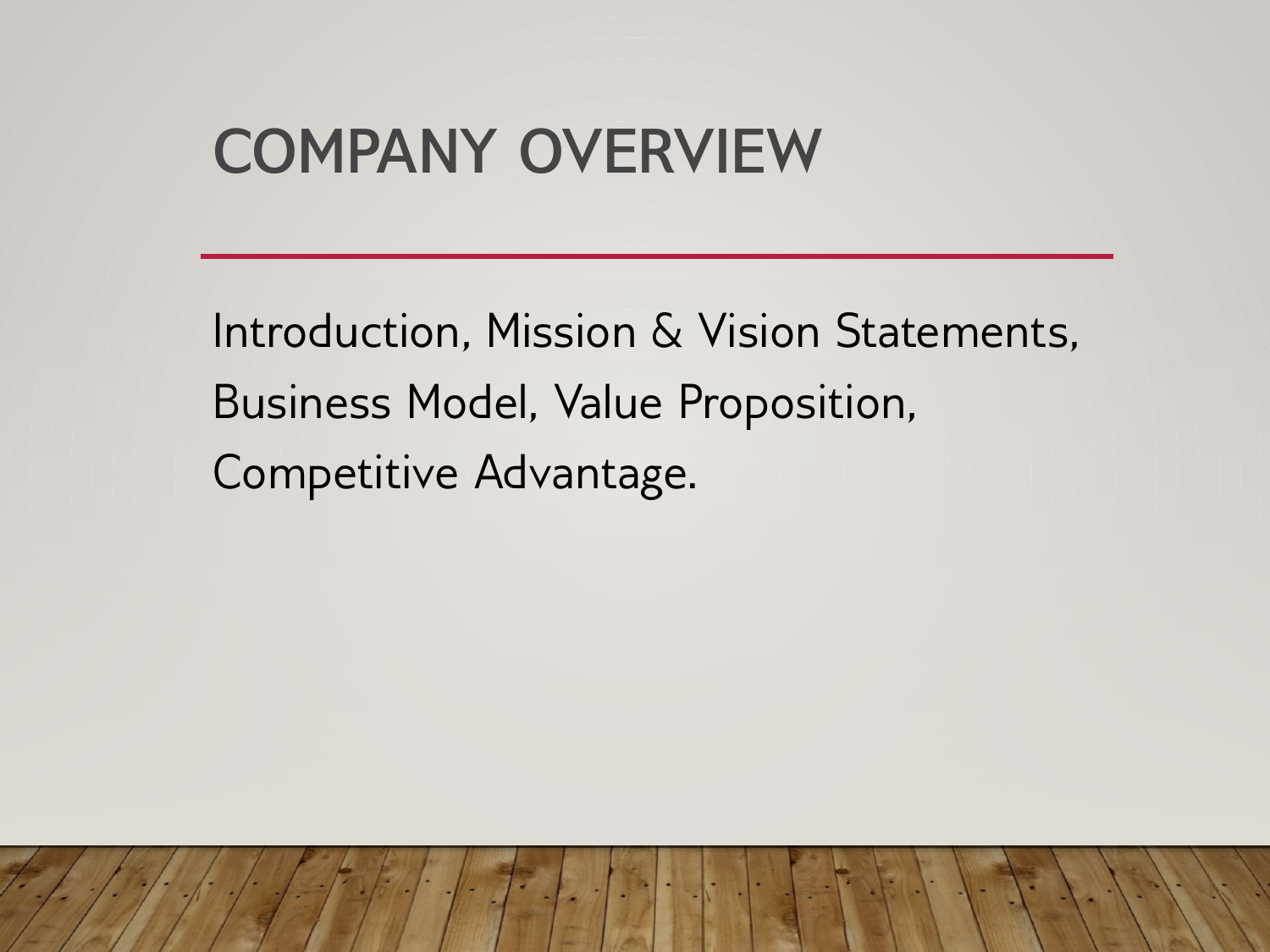

# Company Overview
Introduction, Mission & Vision Statements, Business Model, Value Proposition, Competitive Advantage.